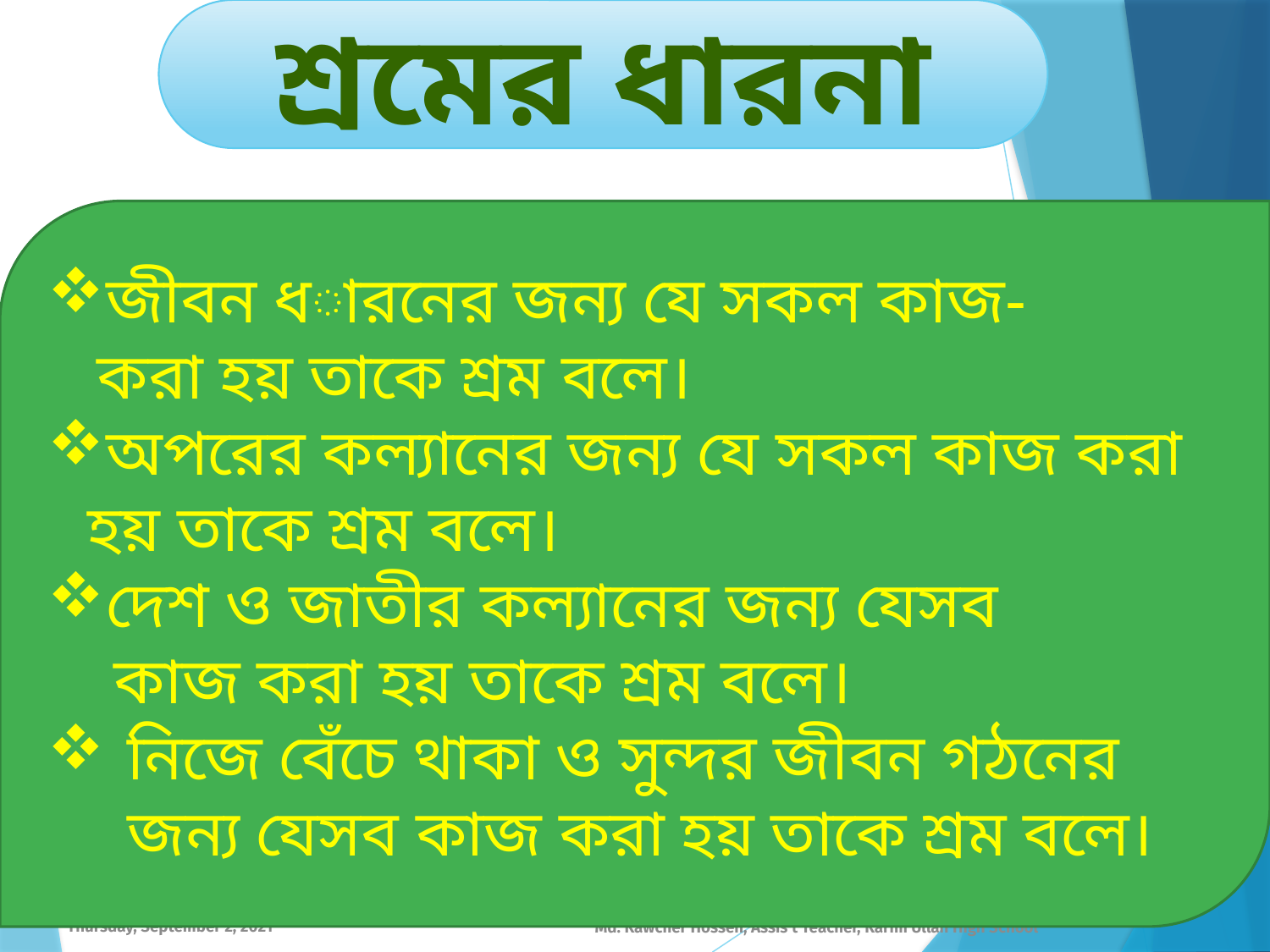

শ্রমের ধারনা
জীবন ধারনের জন্য যে সকল কাজ-
   করা হয় তাকে শ্রম বলে।
অপরের কল্যানের জন্য যে সকল কাজ করা হয় তাকে শ্রম বলে।
দেশ ও জাতীর কল্যানের জন্য যেসব
    কাজ করা হয় তাকে শ্রম বলে।
নিজে বেঁচে থাকা ও সুন্দর জীবন গঠনের জন্য যেসব কাজ করা হয় তাকে শ্রম বলে।
8
Thursday, September 2, 2021
Md. Kawcher Hossen, Assis't Teacher, Karim Ullah High School